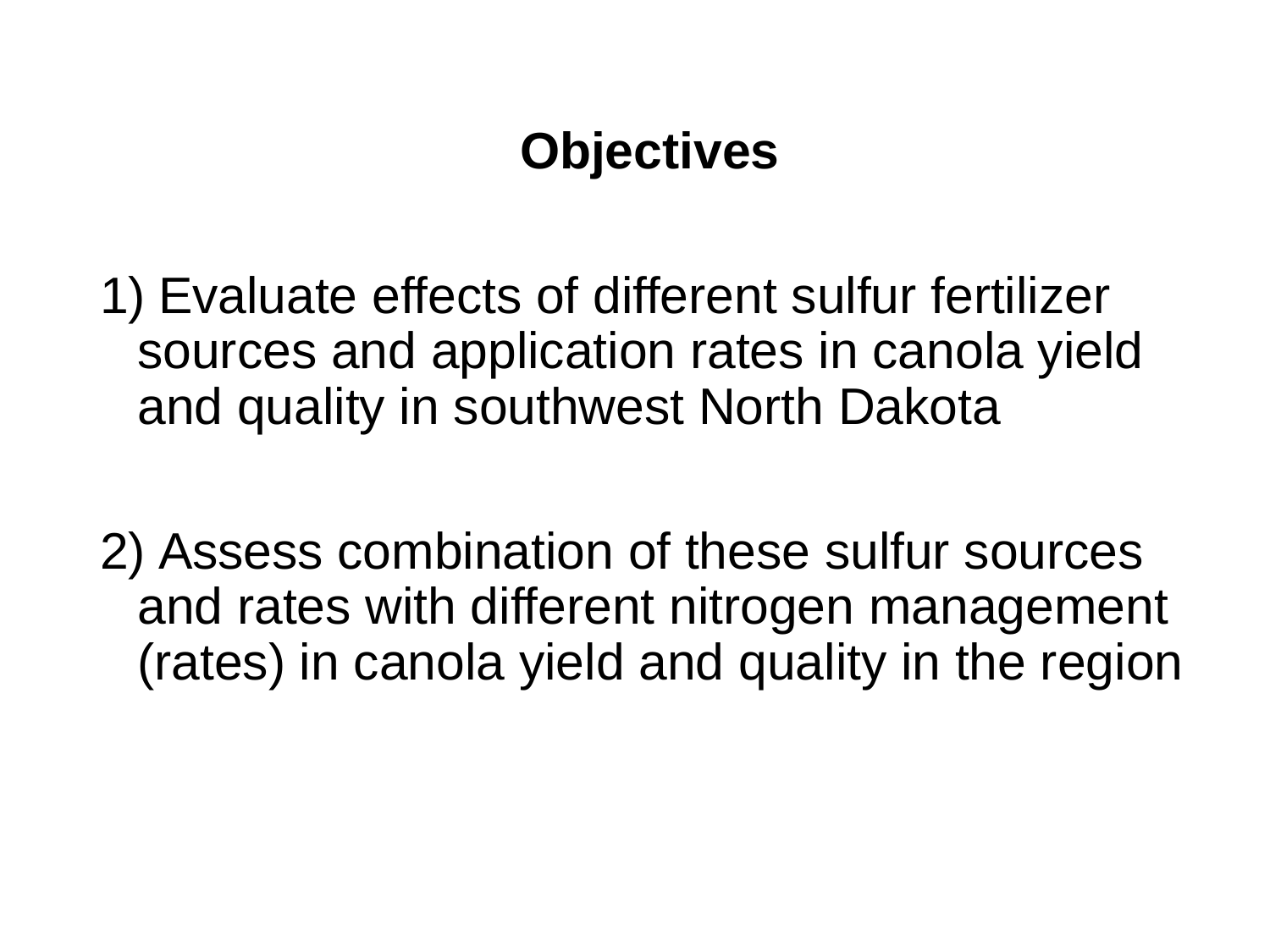

Objectives

 Evaluate effects of different sulfur fertilizer sources and application rates in canola yield and quality in southwest North Dakota

 Assess combination of these sulfur sources and rates with different nitrogen management (rates) in canola yield and quality in the region